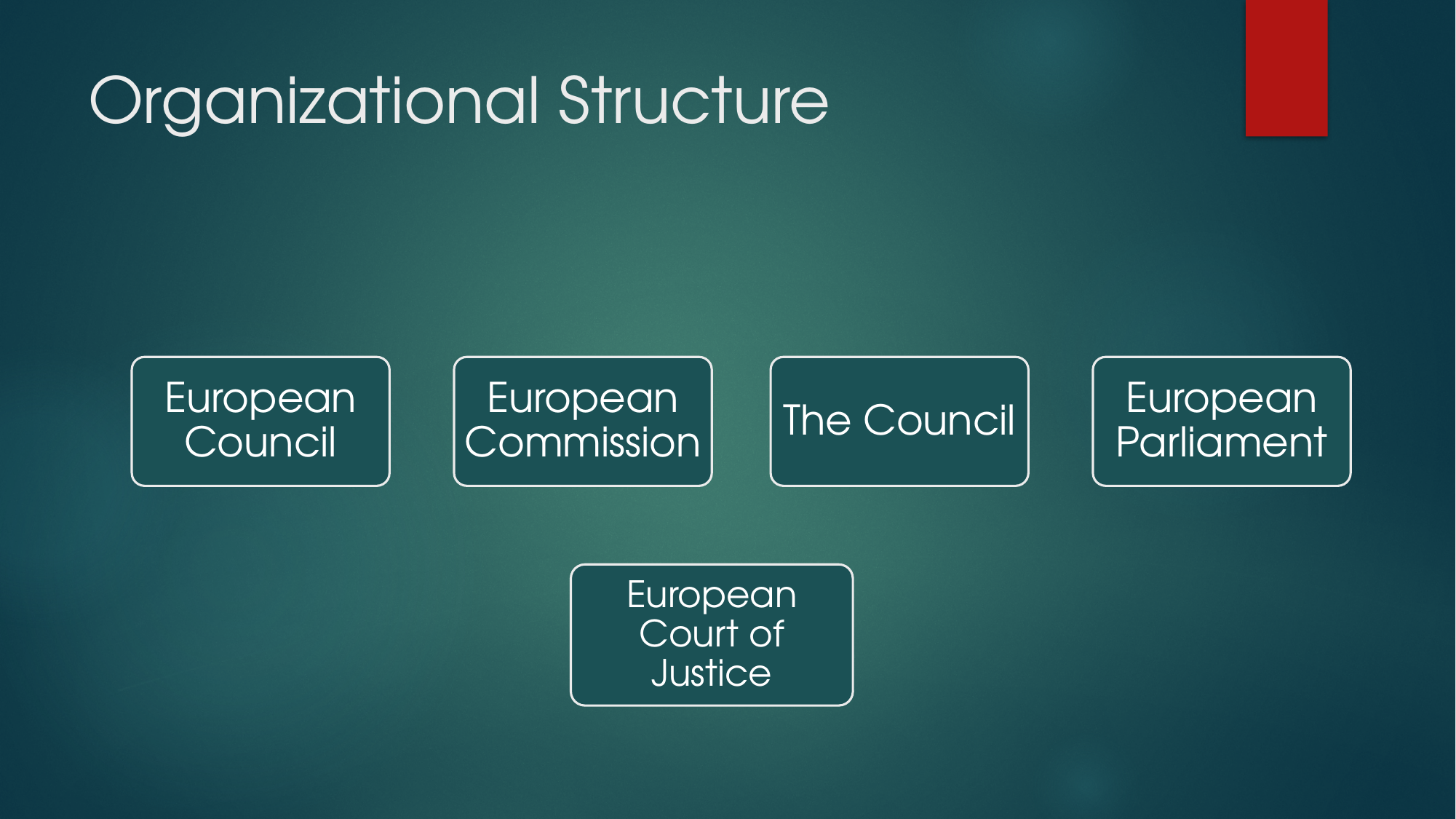

# Organizational Structure

European Council
European Commission

The Council
European Parliament

European Court of Justice